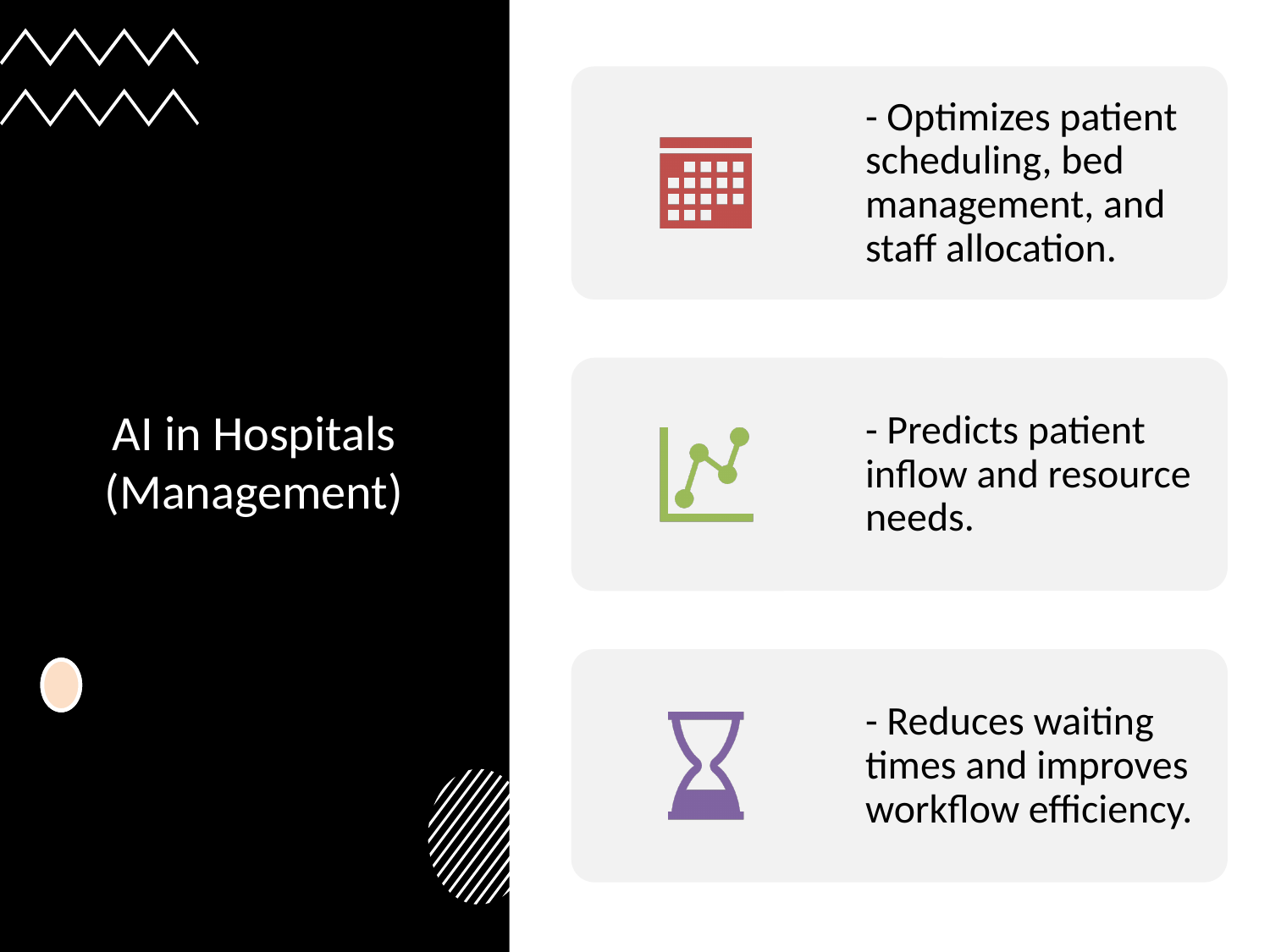

- Optimizes patient scheduling, bed management, and staff allocation.
- Predicts patient inflow and resource needs.
- Reduces waiting times and improves workflow efficiency.
# AI in Hospitals (Management)